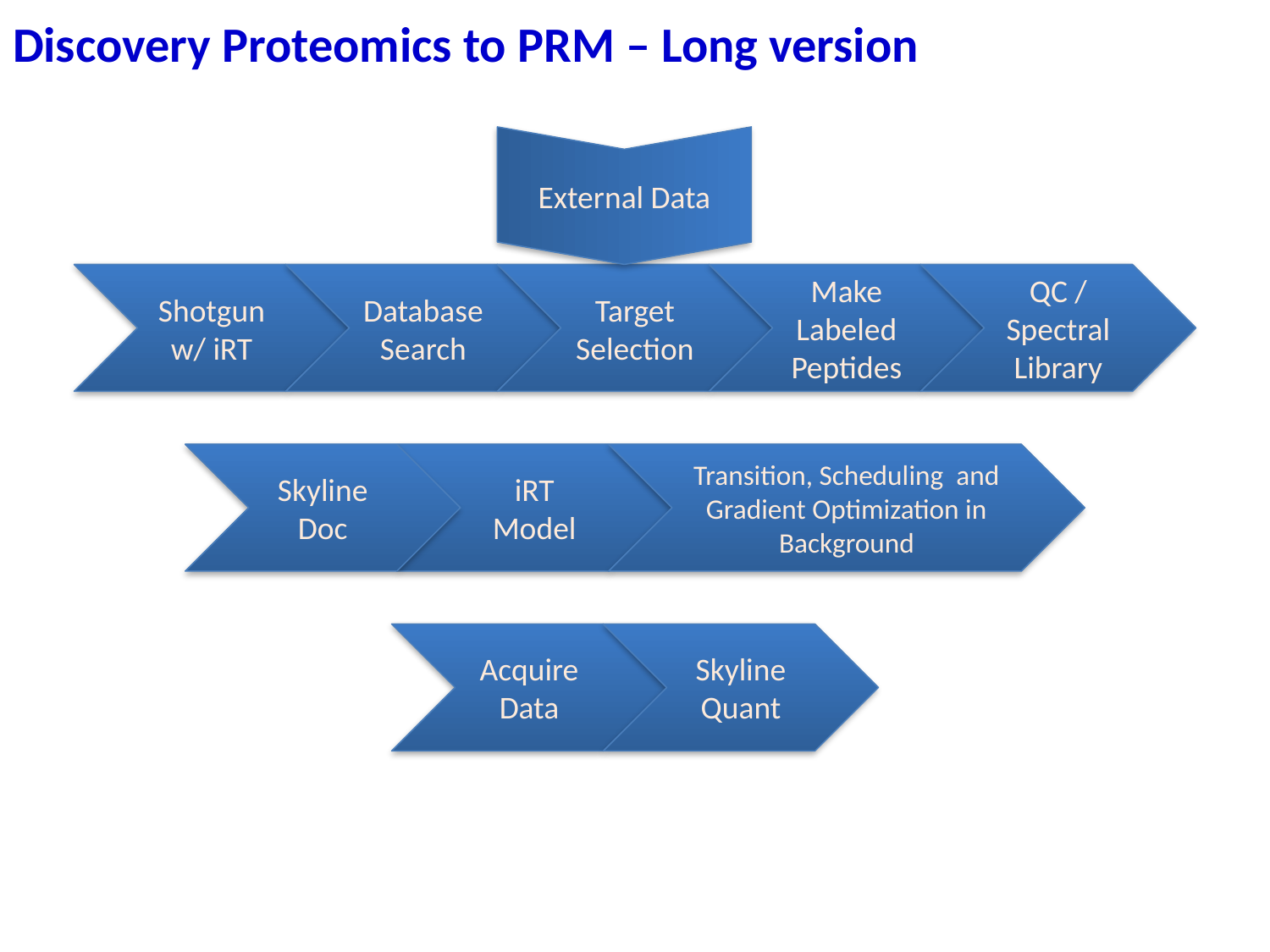

# Discovery Proteomics to PRM – Long version
External Data
Shotgun w/ iRT
Database Search
Target Selection
Make Labeled Peptides
QC / Spectral Library
Skyline Doc
iRT Model
Transition, Scheduling  and Gradient Optimization in Background
Acquire Data
Skyline Quant